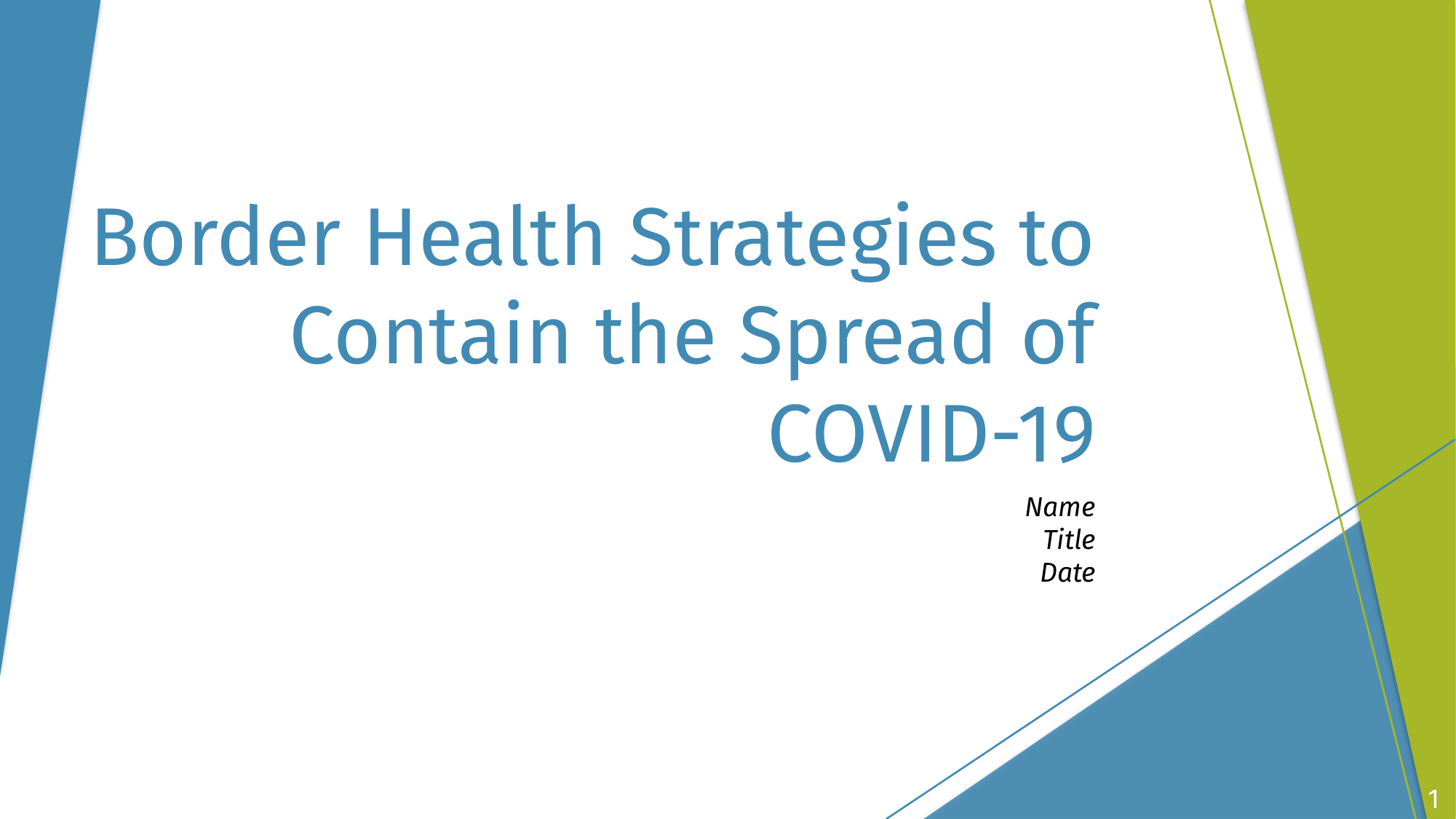

# Border Health Strategies to Contain the Spread of COVID-19

Name
Title
Date
1